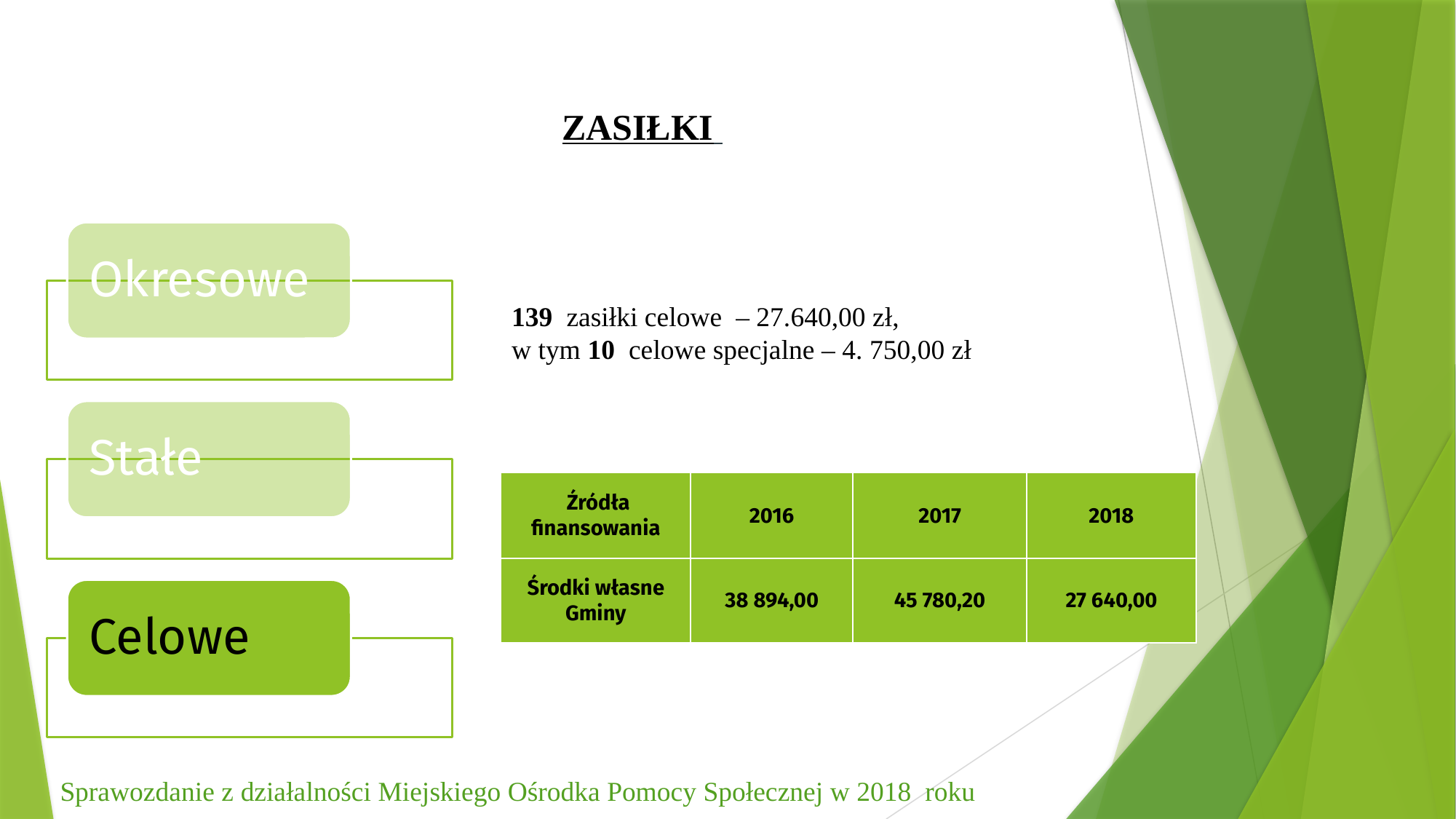

ZASIŁKI
Okresowe
Stałe
Celowe
139  zasiłki celowe  – 27.640,00 zł,
w tym 10  celowe specjalne – 4. 750,00 zł
| Źródła finansowania | 2016 | 2017 | 2018 |
| --- | --- | --- | --- |
| Środki własne Gminy | 38 894,00 | 45 780,20 | 27 640,00 |
 Sprawozdanie z działalności Miejskiego Ośrodka Pomocy Społecznej w 2018  roku